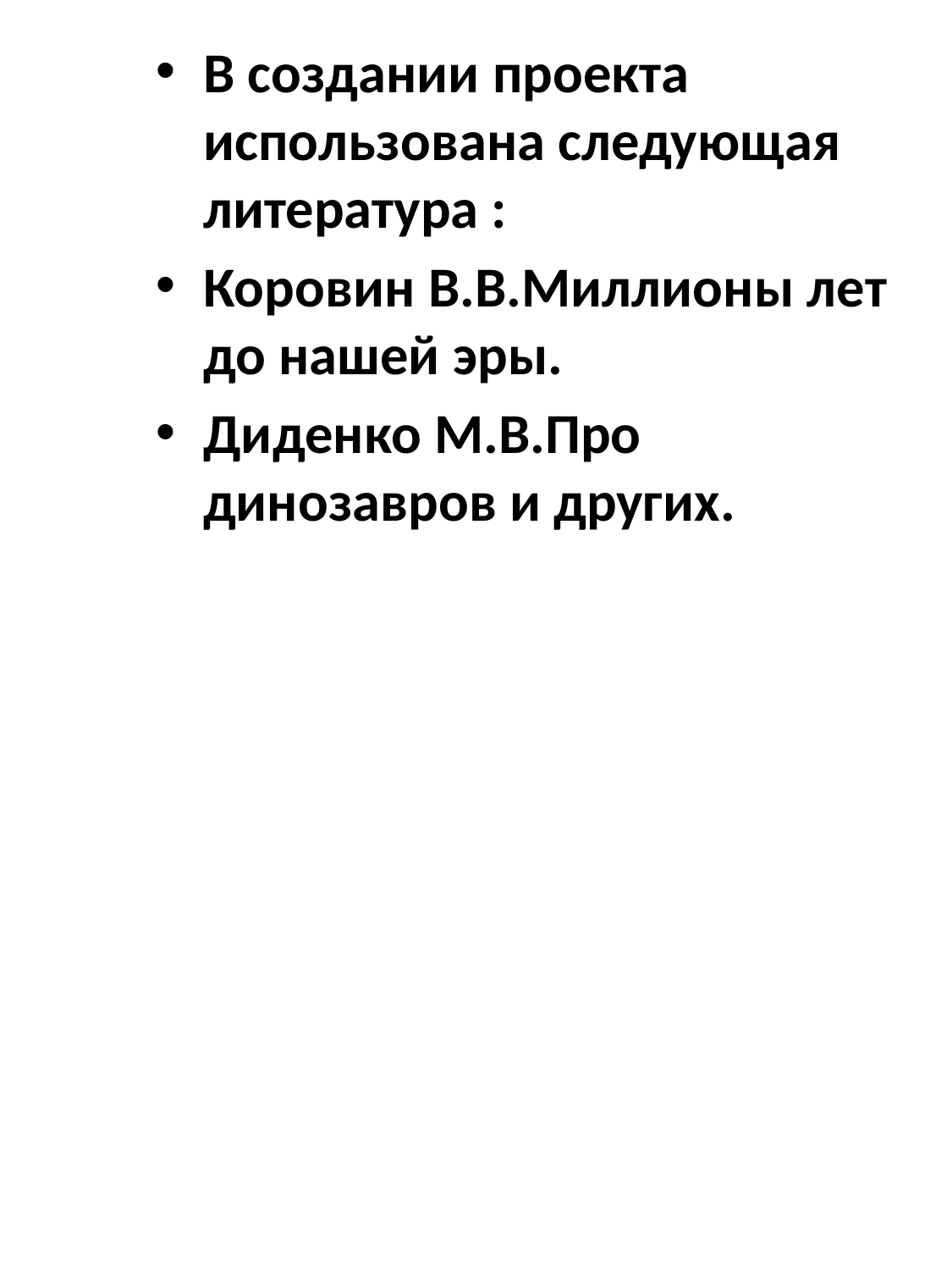

В создании проекта   использована следующая литература :
Коровин В.В.Миллионы лет до нашей эры.
Диденко М.В.Про динозавров и других.